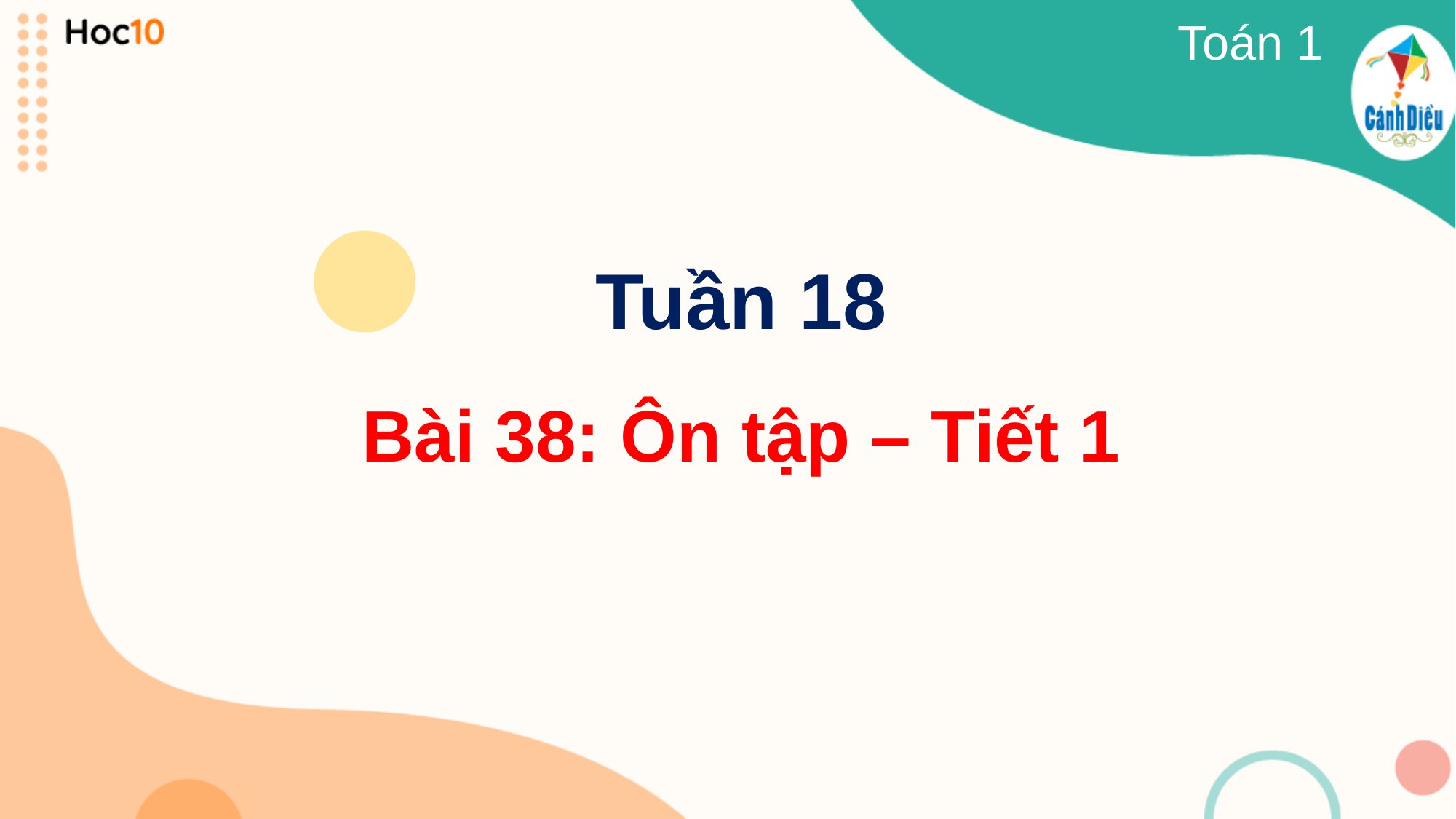

Toán 1
Tuần 18
Bài 38: Ôn tập – Tiết 1